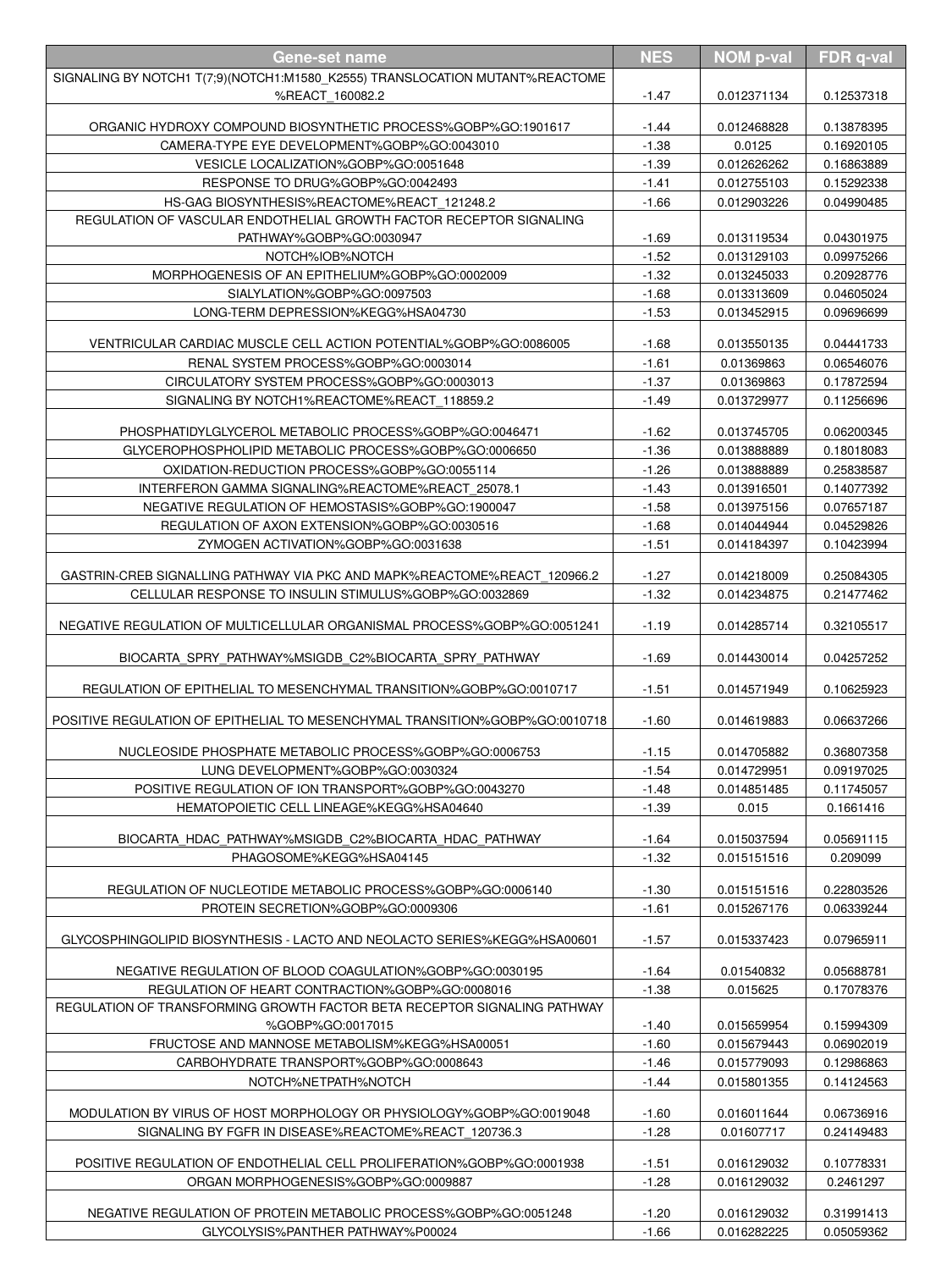

| Gene-set name | NES | NOM p-val | FDR q-val |
| --- | --- | --- | --- |
| SIGNALING BY NOTCH1 T(7;9)(NOTCH1:M1580\_K2555) TRANSLOCATION MUTANT%REACTOME%REACT\_160082.2 | -1.47 | 0.012371134 | 0.12537318 |
| ORGANIC HYDROXY COMPOUND BIOSYNTHETIC PROCESS%GOBP%GO:1901617 | -1.44 | 0.012468828 | 0.13878395 |
| CAMERA-TYPE EYE DEVELOPMENT%GOBP%GO:0043010 | -1.38 | 0.0125 | 0.16920105 |
| VESICLE LOCALIZATION%GOBP%GO:0051648 | -1.39 | 0.012626262 | 0.16863889 |
| RESPONSE TO DRUG%GOBP%GO:0042493 | -1.41 | 0.012755103 | 0.15292338 |
| HS-GAG BIOSYNTHESIS%REACTOME%REACT\_121248.2 | -1.66 | 0.012903226 | 0.04990485 |
| REGULATION OF VASCULAR ENDOTHELIAL GROWTH FACTOR RECEPTOR SIGNALING PATHWAY%GOBP%GO:0030947 | -1.69 | 0.013119534 | 0.04301975 |
| NOTCH%IOB%NOTCH | -1.52 | 0.013129103 | 0.09975266 |
| MORPHOGENESIS OF AN EPITHELIUM%GOBP%GO:0002009 | -1.32 | 0.013245033 | 0.20928776 |
| SIALYLATION%GOBP%GO:0097503 | -1.68 | 0.013313609 | 0.04605024 |
| LONG-TERM DEPRESSION%KEGG%HSA04730 | -1.53 | 0.013452915 | 0.09696699 |
| VENTRICULAR CARDIAC MUSCLE CELL ACTION POTENTIAL%GOBP%GO:0086005 | -1.68 | 0.013550135 | 0.04441733 |
| RENAL SYSTEM PROCESS%GOBP%GO:0003014 | -1.61 | 0.01369863 | 0.06546076 |
| CIRCULATORY SYSTEM PROCESS%GOBP%GO:0003013 | -1.37 | 0.01369863 | 0.17872594 |
| SIGNALING BY NOTCH1%REACTOME%REACT\_118859.2 | -1.49 | 0.013729977 | 0.11256696 |
| PHOSPHATIDYLGLYCEROL METABOLIC PROCESS%GOBP%GO:0046471 | -1.62 | 0.013745705 | 0.06200345 |
| GLYCEROPHOSPHOLIPID METABOLIC PROCESS%GOBP%GO:0006650 | -1.36 | 0.013888889 | 0.18018083 |
| OXIDATION-REDUCTION PROCESS%GOBP%GO:0055114 | -1.26 | 0.013888889 | 0.25838587 |
| INTERFERON GAMMA SIGNALING%REACTOME%REACT\_25078.1 | -1.43 | 0.013916501 | 0.14077392 |
| NEGATIVE REGULATION OF HEMOSTASIS%GOBP%GO:1900047 | -1.58 | 0.013975156 | 0.07657187 |
| REGULATION OF AXON EXTENSION%GOBP%GO:0030516 | -1.68 | 0.014044944 | 0.04529826 |
| ZYMOGEN ACTIVATION%GOBP%GO:0031638 | -1.51 | 0.014184397 | 0.10423994 |
| GASTRIN-CREB SIGNALLING PATHWAY VIA PKC AND MAPK%REACTOME%REACT\_120966.2 | -1.27 | 0.014218009 | 0.25084305 |
| CELLULAR RESPONSE TO INSULIN STIMULUS%GOBP%GO:0032869 | -1.32 | 0.014234875 | 0.21477462 |
| NEGATIVE REGULATION OF MULTICELLULAR ORGANISMAL PROCESS%GOBP%GO:0051241 | -1.19 | 0.014285714 | 0.32105517 |
| BIOCARTA\_SPRY\_PATHWAY%MSIGDB\_C2%BIOCARTA\_SPRY\_PATHWAY | -1.69 | 0.014430014 | 0.04257252 |
| REGULATION OF EPITHELIAL TO MESENCHYMAL TRANSITION%GOBP%GO:0010717 | -1.51 | 0.014571949 | 0.10625923 |
| POSITIVE REGULATION OF EPITHELIAL TO MESENCHYMAL TRANSITION%GOBP%GO:0010718 | -1.60 | 0.014619883 | 0.06637266 |
| NUCLEOSIDE PHOSPHATE METABOLIC PROCESS%GOBP%GO:0006753 | -1.15 | 0.014705882 | 0.36807358 |
| LUNG DEVELOPMENT%GOBP%GO:0030324 | -1.54 | 0.014729951 | 0.09197025 |
| POSITIVE REGULATION OF ION TRANSPORT%GOBP%GO:0043270 | -1.48 | 0.014851485 | 0.11745057 |
| HEMATOPOIETIC CELL LINEAGE%KEGG%HSA04640 | -1.39 | 0.015 | 0.1661416 |
| BIOCARTA\_HDAC\_PATHWAY%MSIGDB\_C2%BIOCARTA\_HDAC\_PATHWAY | -1.64 | 0.015037594 | 0.05691115 |
| PHAGOSOME%KEGG%HSA04145 | -1.32 | 0.015151516 | 0.209099 |
| REGULATION OF NUCLEOTIDE METABOLIC PROCESS%GOBP%GO:0006140 | -1.30 | 0.015151516 | 0.22803526 |
| PROTEIN SECRETION%GOBP%GO:0009306 | -1.61 | 0.015267176 | 0.06339244 |
| GLYCOSPHINGOLIPID BIOSYNTHESIS - LACTO AND NEOLACTO SERIES%KEGG%HSA00601 | -1.57 | 0.015337423 | 0.07965911 |
| NEGATIVE REGULATION OF BLOOD COAGULATION%GOBP%GO:0030195 | -1.64 | 0.01540832 | 0.05688781 |
| REGULATION OF HEART CONTRACTION%GOBP%GO:0008016 | -1.38 | 0.015625 | 0.17078376 |
| REGULATION OF TRANSFORMING GROWTH FACTOR BETA RECEPTOR SIGNALING PATHWAY%GOBP%GO:0017015 | -1.40 | 0.015659954 | 0.15994309 |
| FRUCTOSE AND MANNOSE METABOLISM%KEGG%HSA00051 | -1.60 | 0.015679443 | 0.06902019 |
| CARBOHYDRATE TRANSPORT%GOBP%GO:0008643 | -1.46 | 0.015779093 | 0.12986863 |
| NOTCH%NETPATH%NOTCH | -1.44 | 0.015801355 | 0.14124563 |
| MODULATION BY VIRUS OF HOST MORPHOLOGY OR PHYSIOLOGY%GOBP%GO:0019048 | -1.60 | 0.016011644 | 0.06736916 |
| SIGNALING BY FGFR IN DISEASE%REACTOME%REACT\_120736.3 | -1.28 | 0.01607717 | 0.24149483 |
| POSITIVE REGULATION OF ENDOTHELIAL CELL PROLIFERATION%GOBP%GO:0001938 | -1.51 | 0.016129032 | 0.10778331 |
| ORGAN MORPHOGENESIS%GOBP%GO:0009887 | -1.28 | 0.016129032 | 0.2461297 |
| NEGATIVE REGULATION OF PROTEIN METABOLIC PROCESS%GOBP%GO:0051248 | -1.20 | 0.016129032 | 0.31991413 |
| GLYCOLYSIS%PANTHER PATHWAY%P00024 | -1.66 | 0.016282225 | 0.05059362 |